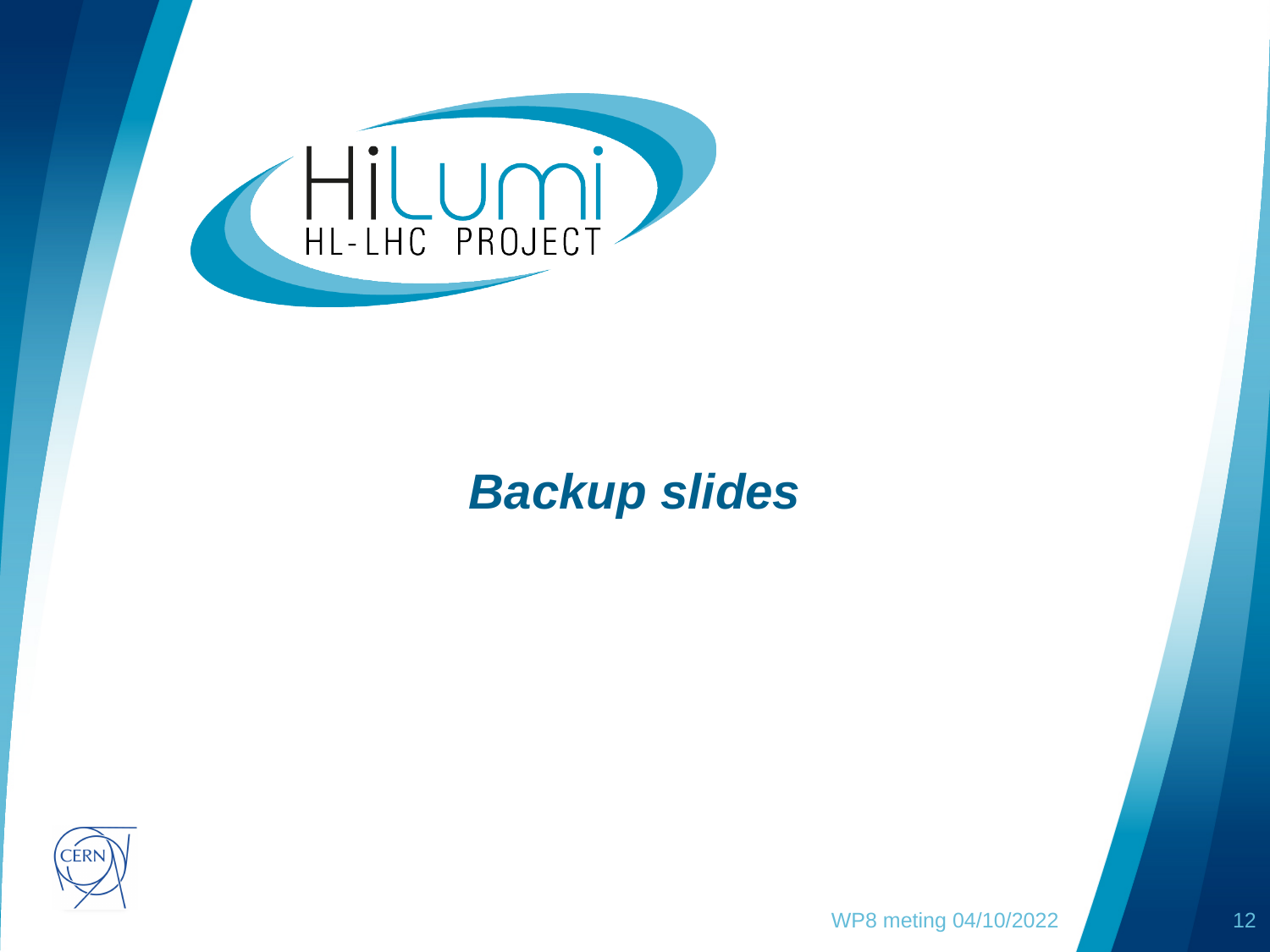

# Backup slides
WP8 meting 04/10/2022
12